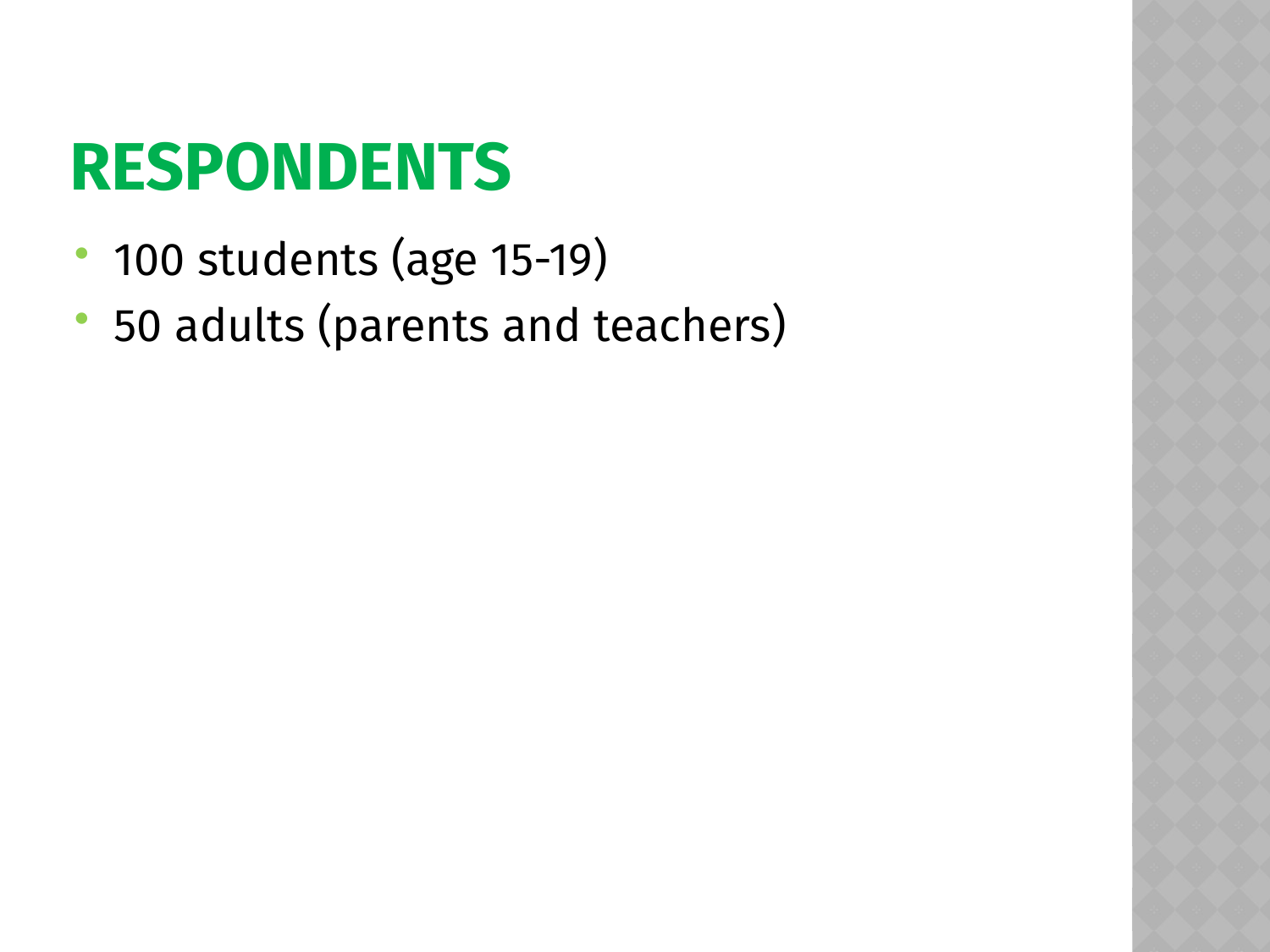

# Respondents
100 students (age 15-19)
50 adults (parents and teachers)